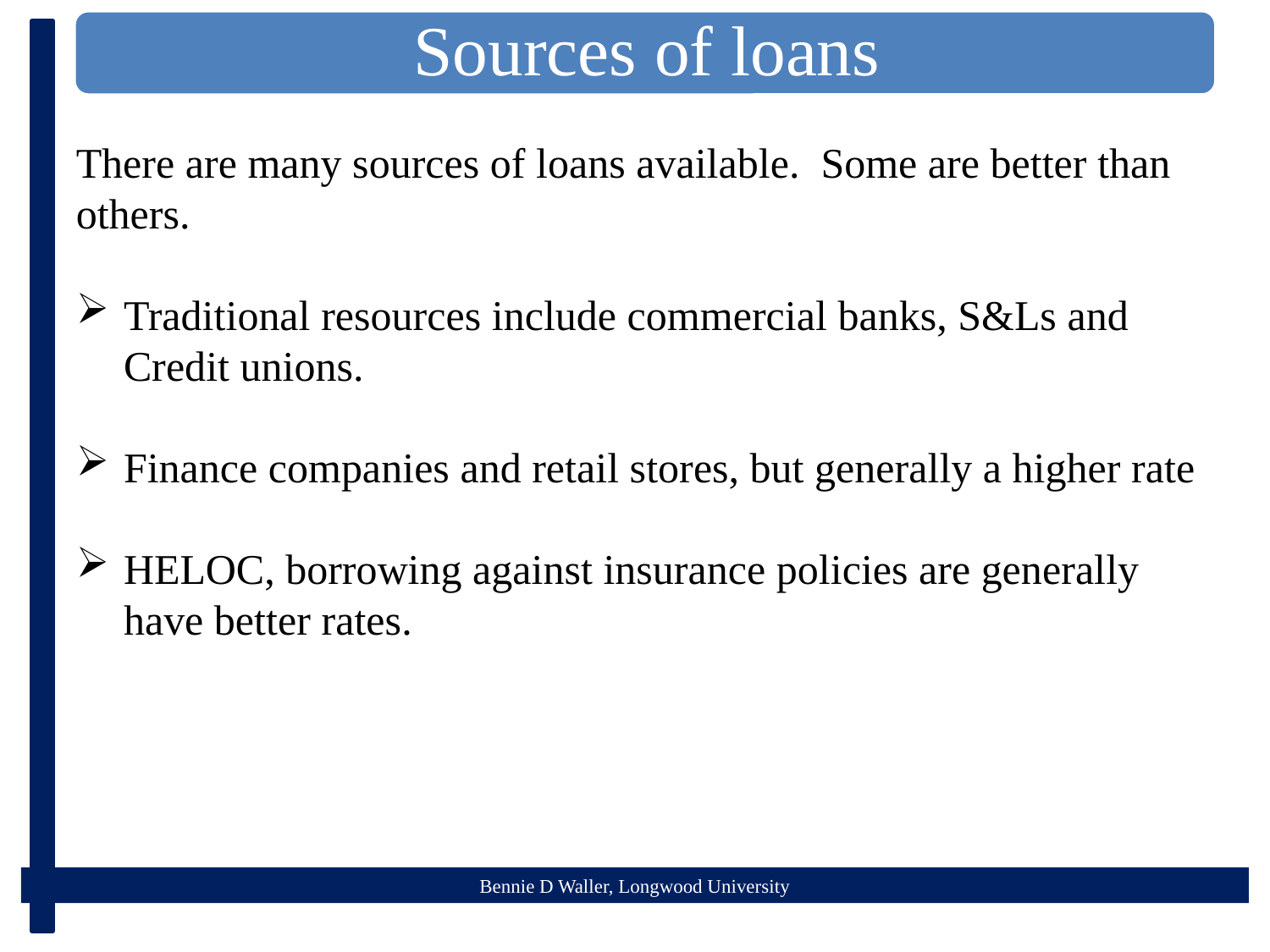

Sources of loans
There are many sources of loans available.  Some are better than others.

Traditional resources include commercial banks, S&Ls and Credit unions.

Finance companies and retail stores, but generally a higher rate

HELOC, borrowing against insurance policies are generally have better rates.